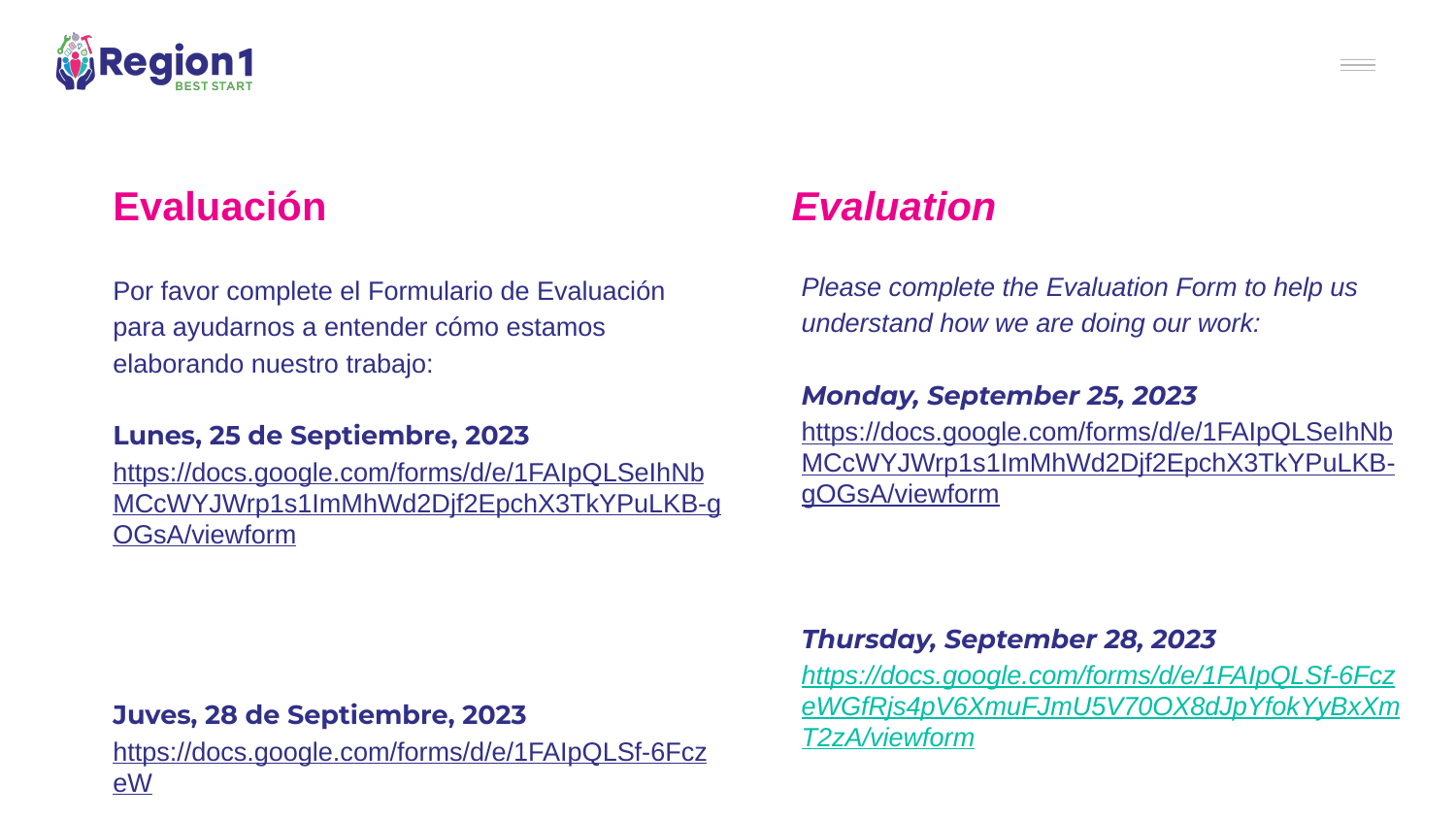

# Evaluación
Evaluation
Please complete the Evaluation Form to help us understand how we are doing our work:

Monday, September 25, 2023
https://docs.google.com/forms/d/e/1FAIpQLSeIhNbMCcWYJWrp1s1ImMhWd2Djf2EpchX3TkYPuLKB-gOGsA/viewform

Thursday, September 28, 2023
https://docs.google.com/forms/d/e/1FAIpQLSf-6FczeWGfRjs4pV6XmuFJmU5V70OX8dJpYfokYyBxXmT2zA/viewform

Por favor complete el Formulario de Evaluación para ayudarnos a entender cómo estamos elaborando nuestro trabajo:

Lunes, 25 de Septiembre, 2023
https://docs.google.com/forms/d/e/1FAIpQLSeIhNbMCcWYJWrp1s1ImMhWd2Djf2EpchX3TkYPuLKB-gOGsA/viewform

Juves, 28 de Septiembre, 2023
https://docs.google.com/forms/d/e/1FAIpQLSf-6FczeW
GfRjs4pV6XmuFJmU5V70OX8dJpYfokYyBxXmT2zA/viewform